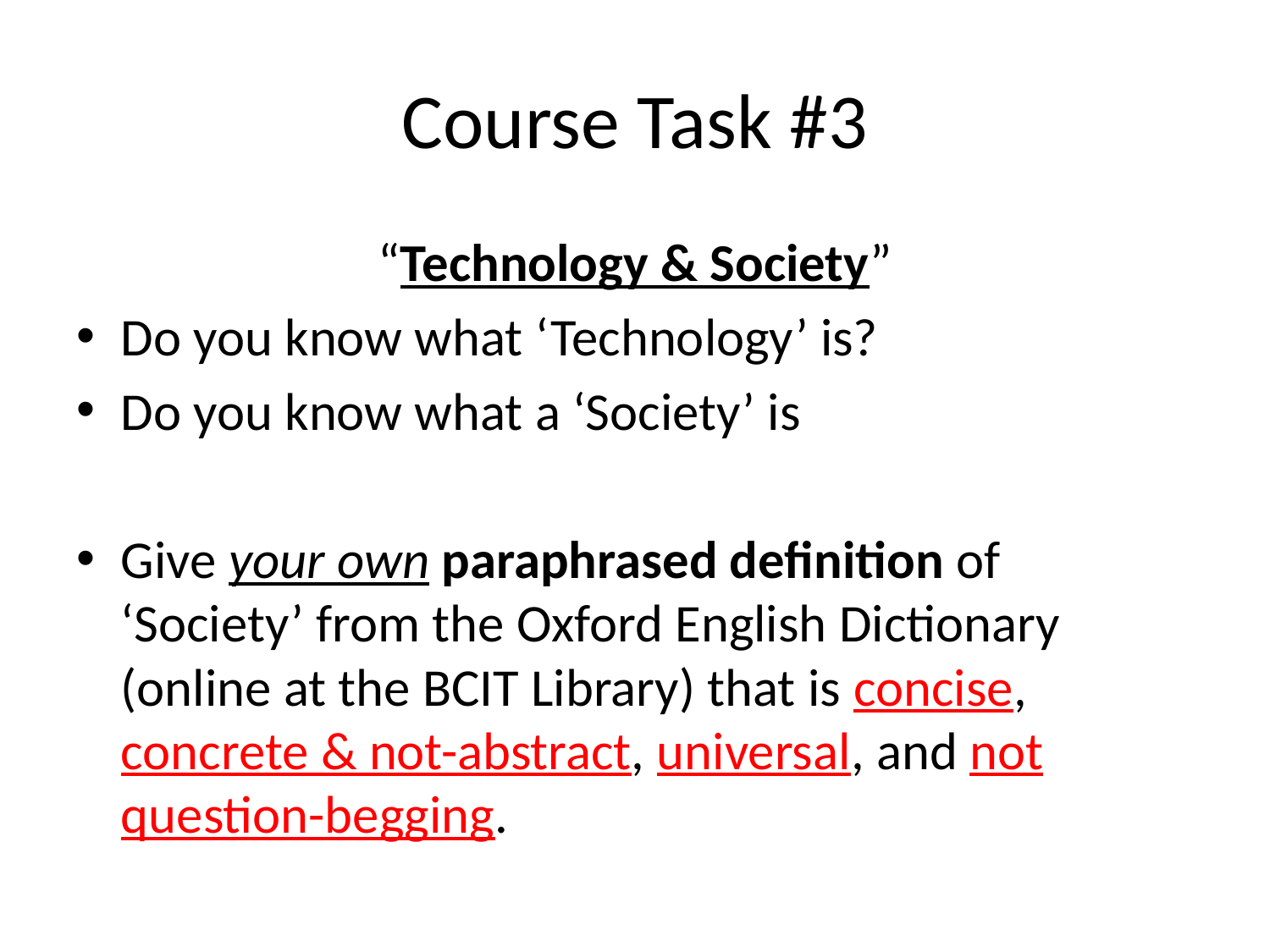

# Course Task #3
“Technology & Society”
Do you know what ‘Technology’ is?
Do you know what a ‘Society’ is

Give your own paraphrased definition of ‘Society’ from the Oxford English Dictionary (online at the BCIT Library) that is concise, concrete & not-abstract, universal, and not question-begging.